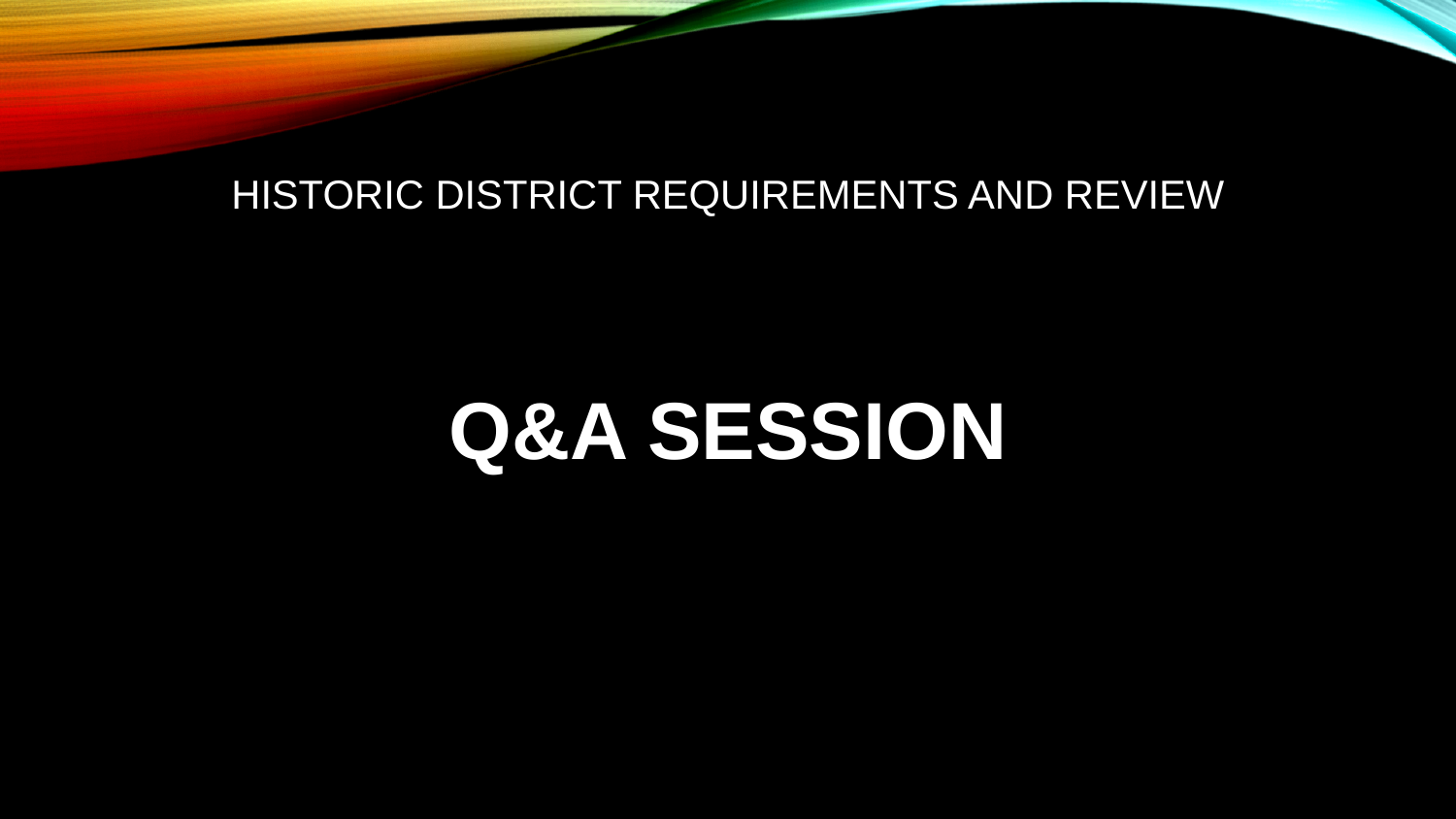

# HISTORIC DISTRICT REQUIREMENTS AND REVIEW
Q&A SESSION